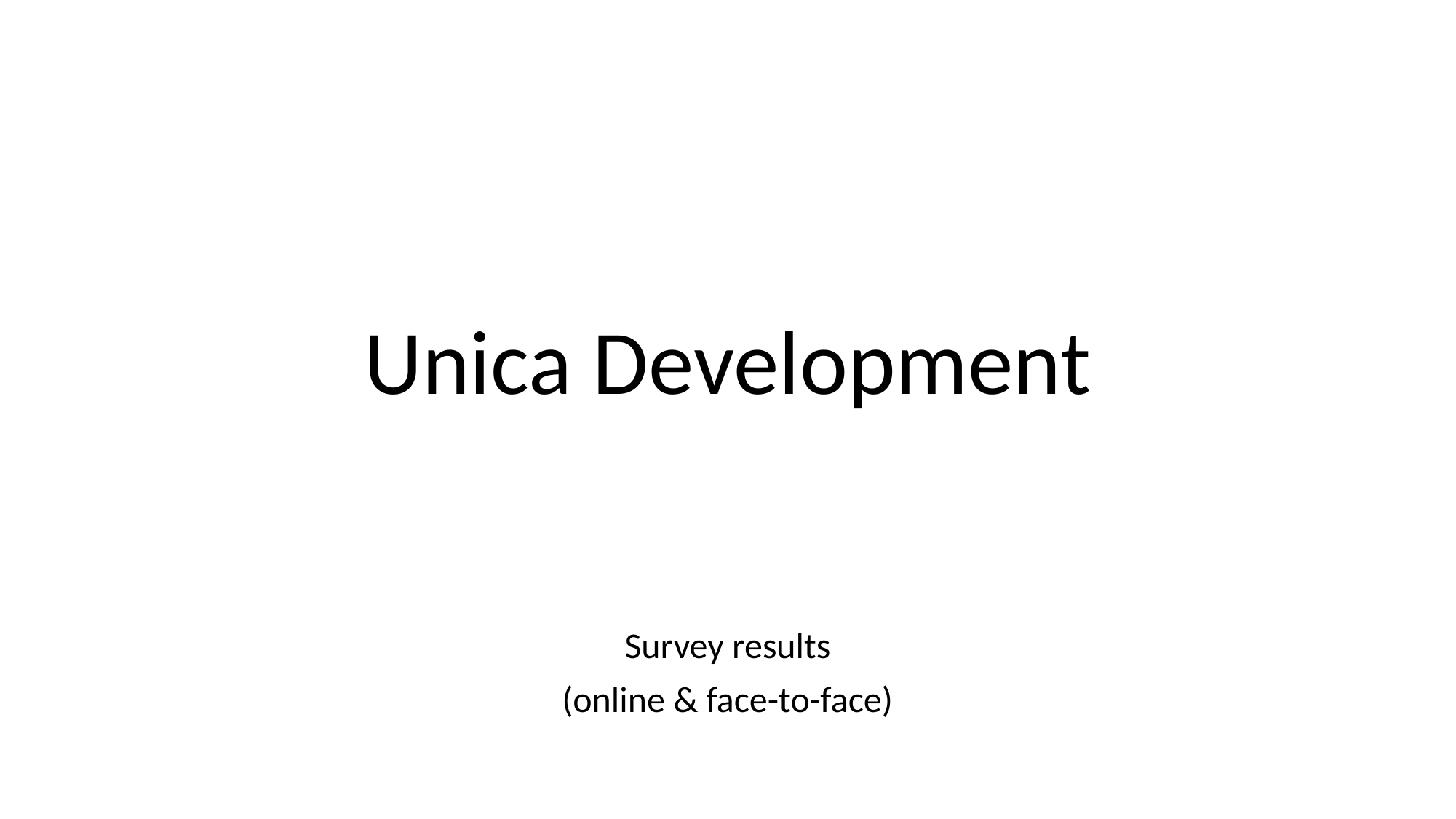

# Unica Development
Survey results
(online & face-to-face)